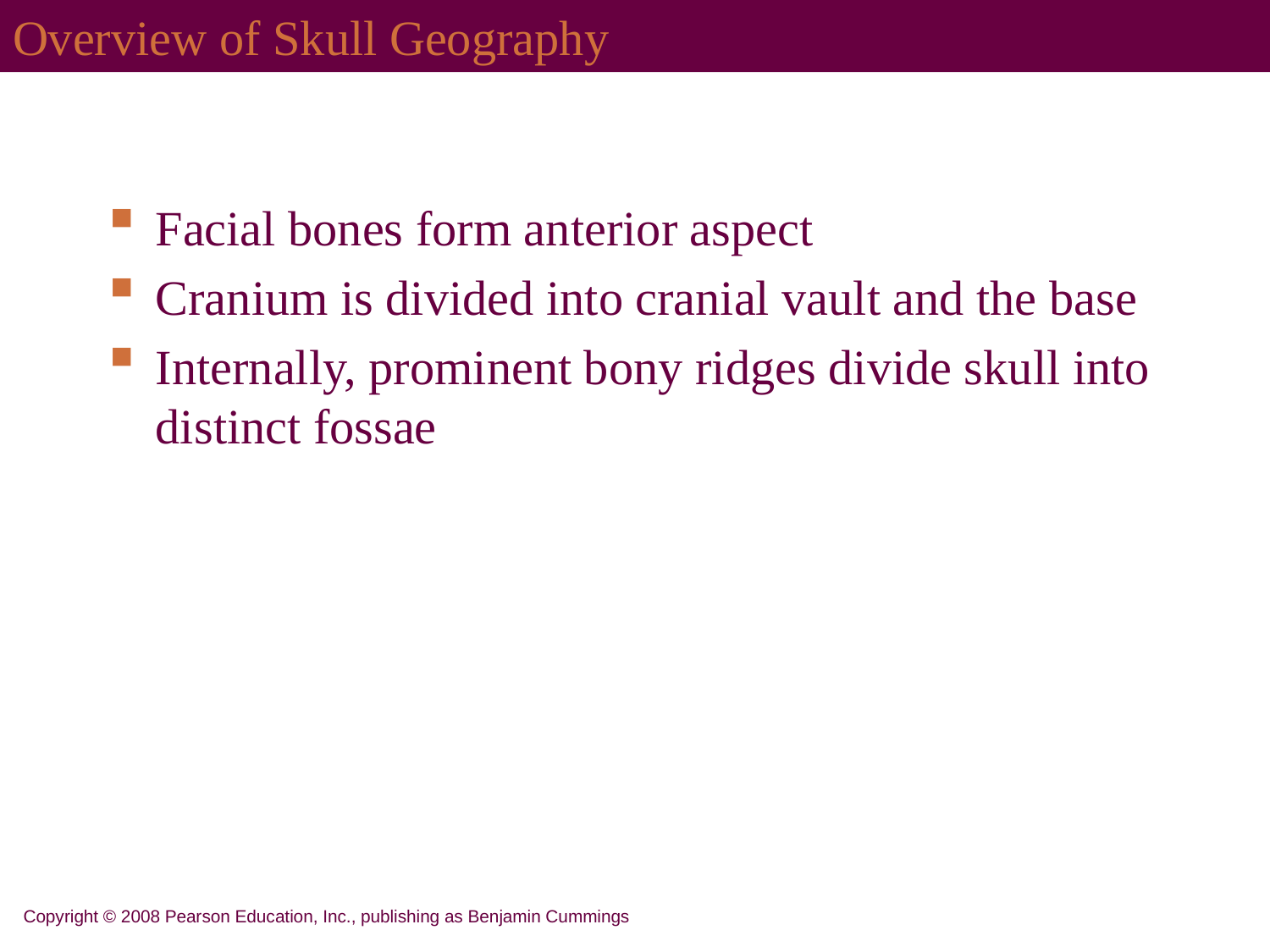

# Overview of Skull Geography
Facial bones form anterior aspect
Cranium is divided into cranial vault and the base
Internally, prominent bony ridges divide skull into distinct fossae
Copyright © 2008 Pearson Education, Inc., publishing as Benjamin Cummings